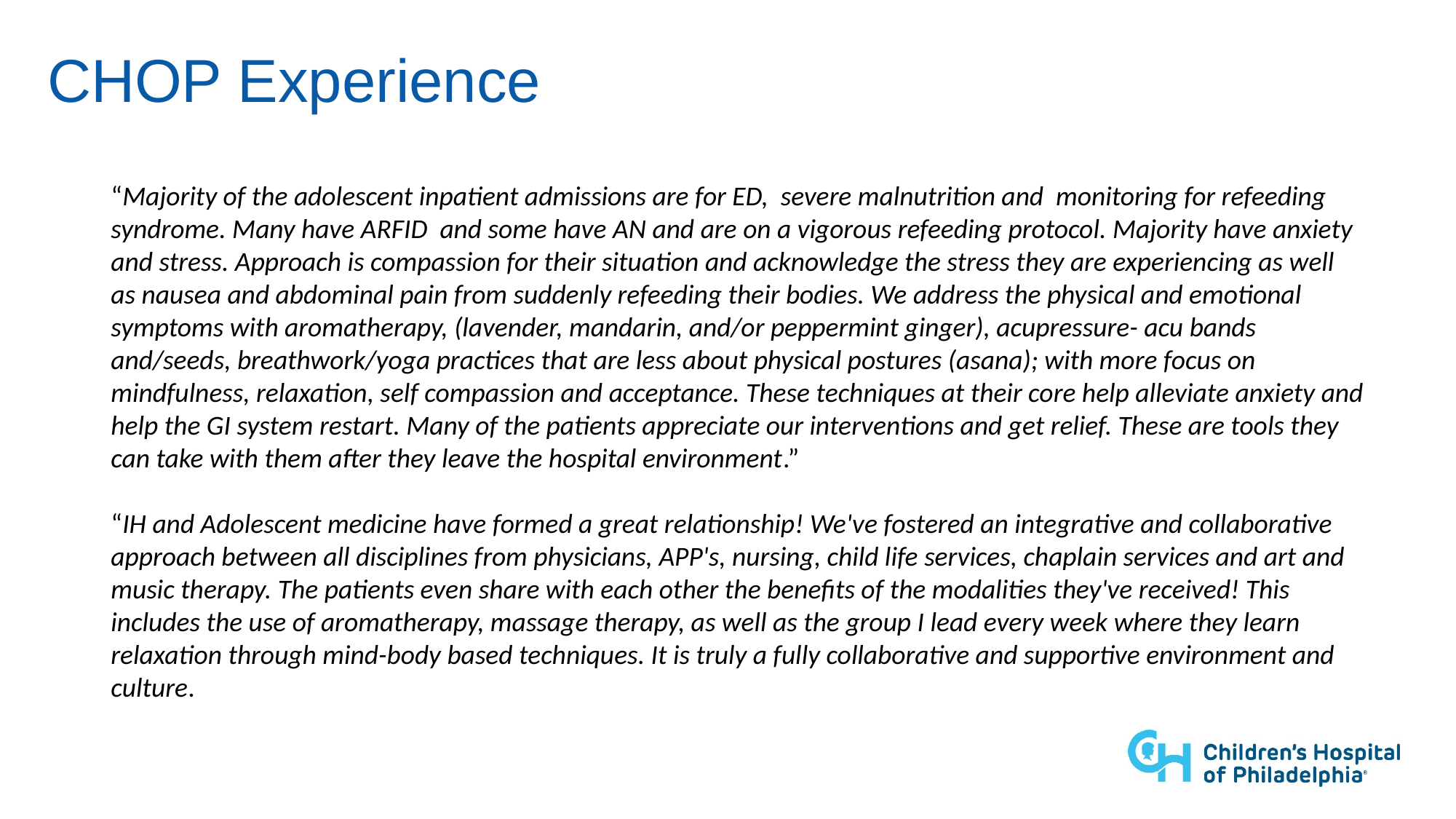

# CHOP Experience
“Majority of the adolescent inpatient admissions are for ED,  severe malnutrition and  monitoring for refeeding syndrome. Many have ARFID  and some have AN and are on a vigorous refeeding protocol. Majority have anxiety and stress. Approach is compassion for their situation and acknowledge the stress they are experiencing as well as nausea and abdominal pain from suddenly refeeding their bodies. We address the physical and emotional symptoms with aromatherapy, (lavender, mandarin, and/or peppermint ginger), acupressure- acu bands and/seeds, breathwork/yoga practices that are less about physical postures (asana); with more focus on mindfulness, relaxation, self compassion and acceptance. These techniques at their core help alleviate anxiety and help the GI system restart. Many of the patients appreciate our interventions and get relief. These are tools they can take with them after they leave the hospital environment.”

“IH and Adolescent medicine have formed a great relationship! We've fostered an integrative and collaborative approach between all disciplines from physicians, APP's, nursing, child life services, chaplain services and art and music therapy. The patients even share with each other the benefits of the modalities they've received! This includes the use of aromatherapy, massage therapy, as well as the group I lead every week where they learn relaxation through mind-body based techniques. It is truly a fully collaborative and supportive environment and culture.